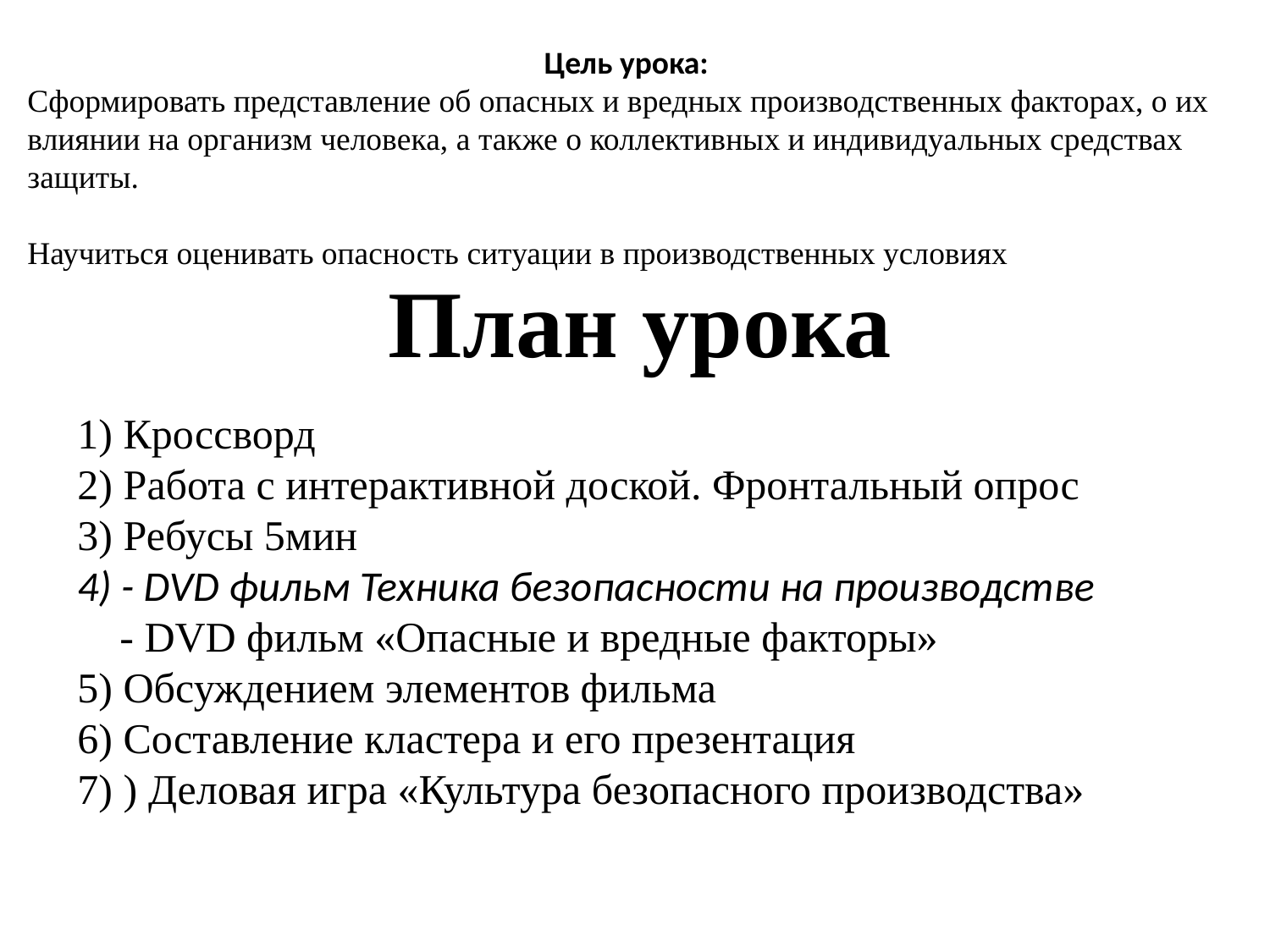

Цель урока:
Сформировать представление об опасных и вредных производственных факторах, о их влиянии на организм человека, а также о коллективных и индивидуальных средствах защиты.

Научиться оценивать опасность ситуации в производственных условиях
План урока

1) Кроссворд
2) Работа с интерактивной доской. Фронтальный опрос
3) Ребусы 5мин
4) - DVD фильм Техника безопасности на производстве
    - DVD фильм «Опасные и вредные факторы»
5) Обсуждением элементов фильма
6) Составление кластера и его презентация
7) ) Деловая игра «Культура безопасного производства»